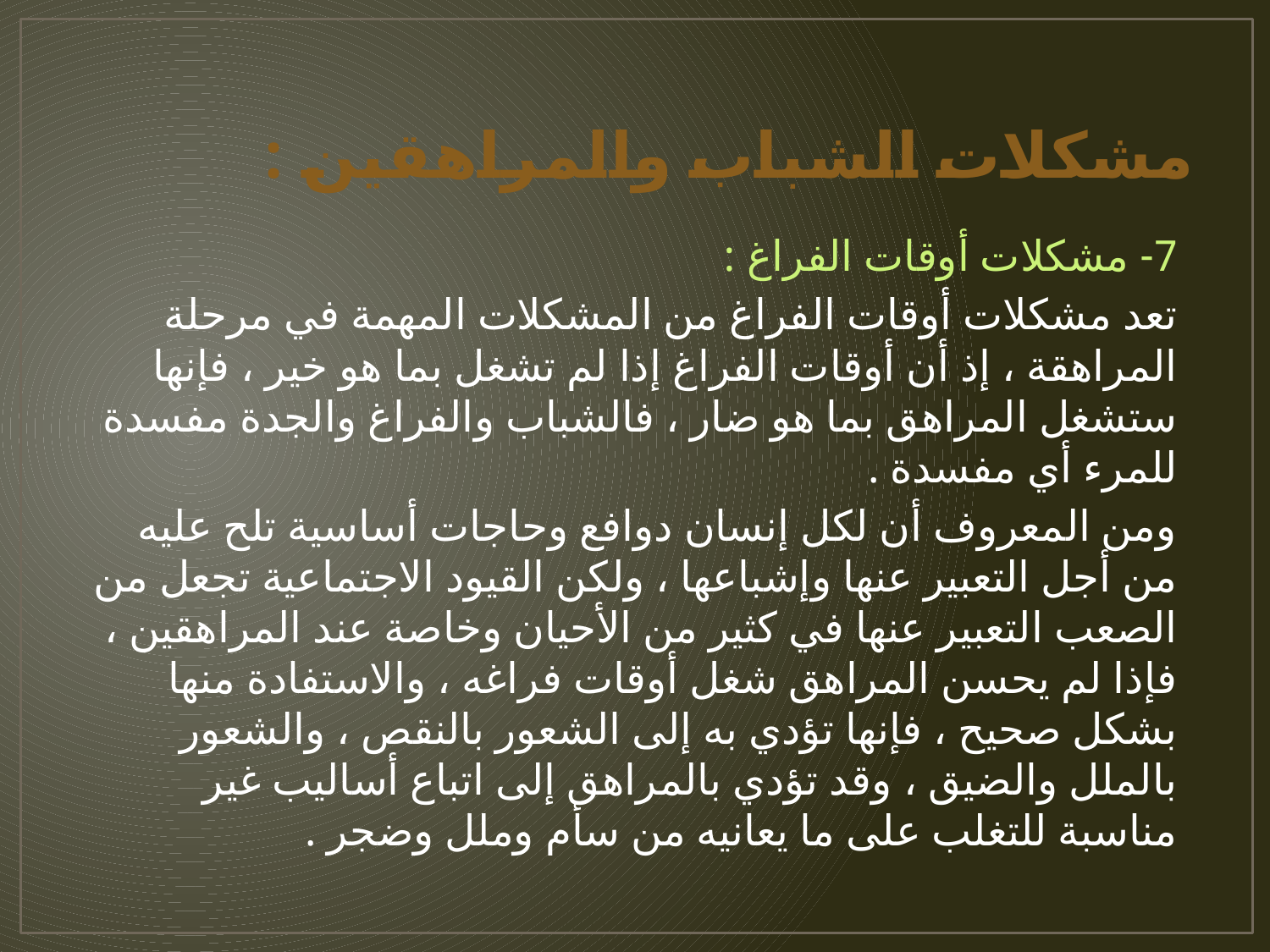

# مشكلات الشباب والمراهقين :
7- مشكلات أوقات الفراغ :
تعد مشكلات أوقات الفراغ من المشكلات المهمة في مرحلة المراهقة ، إذ أن أوقات الفراغ إذا لم تشغل بما هو خير ، فإنها ستشغل المراهق بما هو ضار ، فالشباب والفراغ والجدة مفسدة للمرء أي مفسدة .
ومن المعروف أن لكل إنسان دوافع وحاجات أساسية تلح عليه من أجل التعبير عنها وإشباعها ، ولكن القيود الاجتماعية تجعل من الصعب التعبير عنها في كثير من الأحيان وخاصة عند المراهقين ، فإذا لم يحسن المراهق شغل أوقات فراغه ، والاستفادة منها بشكل صحيح ، فإنها تؤدي به إلى الشعور بالنقص ، والشعور بالملل والضيق ، وقد تؤدي بالمراهق إلى اتباع أساليب غير مناسبة للتغلب على ما يعانيه من سأم وملل وضجر .